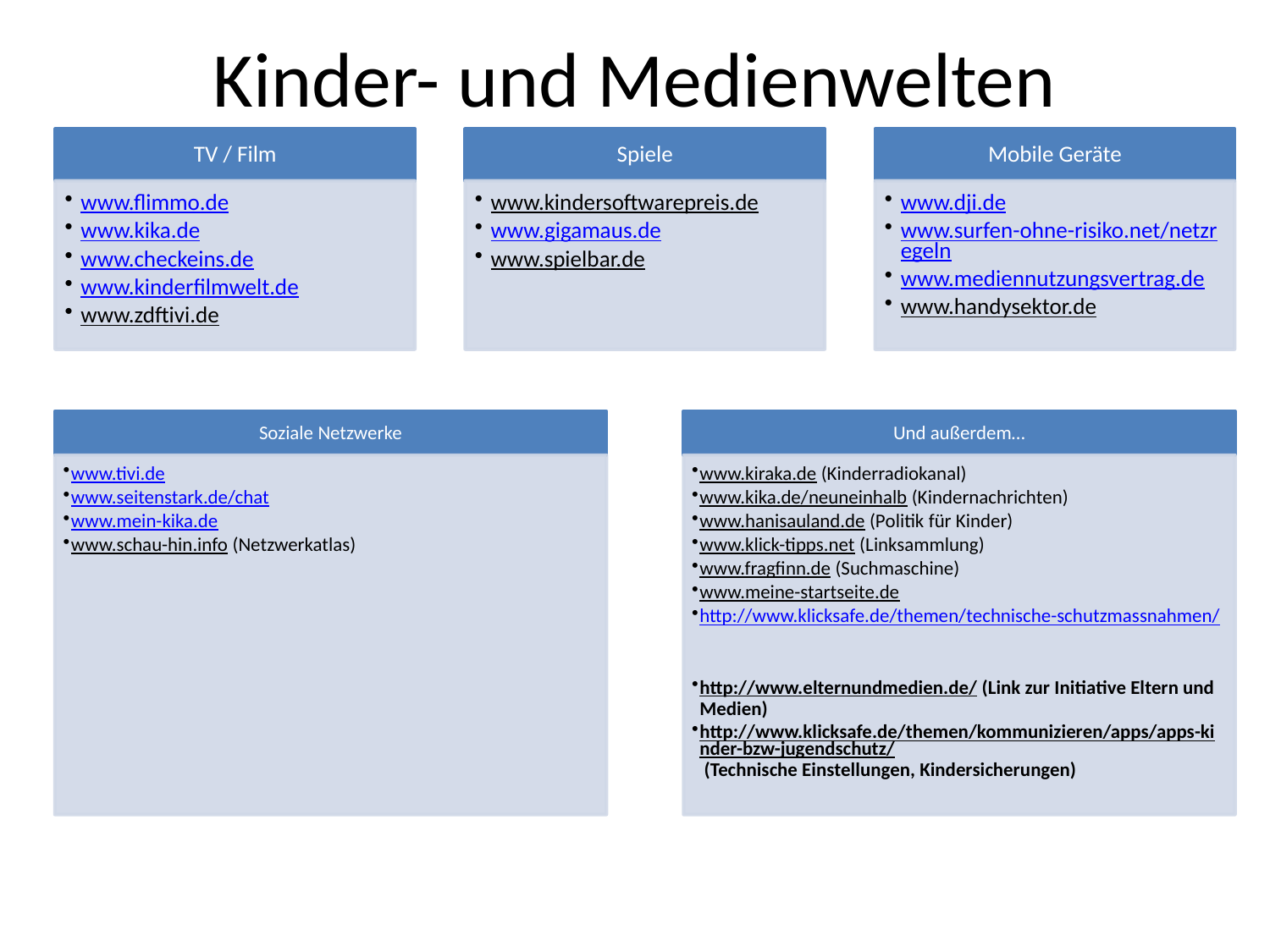

TV / Film
www.flimmo.de
www.kika.de
www.checkeins.de
www.kinderfilmwelt.de
www.zdftivi.de
Spiele
www.kindersoftwarepreis.de
www.gigamaus.de
www.spielbar.de
Mobile Geräte
www.dji.de
www.surfen-ohne-risiko.net/netzregeln
www.mediennutzungsvertrag.de
www.handysektor.de
# Kinder- und Medienwelten
Soziale Netzwerke
www.tivi.de
www.seitenstark.de/chat
www.mein-kika.de
www.schau-hin.info (Netzwerkatlas)
Und außerdem…
www.kiraka.de (Kinderradiokanal)
www.kika.de/neuneinhalb (Kindernachrichten)
www.hanisauland.de (Politik für Kinder)
www.klick-tipps.net (Linksammlung)
www.fragfinn.de (Suchmaschine)
www.meine-startseite.de
http://www.klicksafe.de/themen/technische-schutzmassnahmen/

http://www.elternundmedien.de/ (Link zur Initiative Eltern und Medien)
http://www.klicksafe.de/themen/kommunizieren/apps/apps-kinder-bzw-jugendschutz/ (Technische Einstellungen, Kindersicherungen)